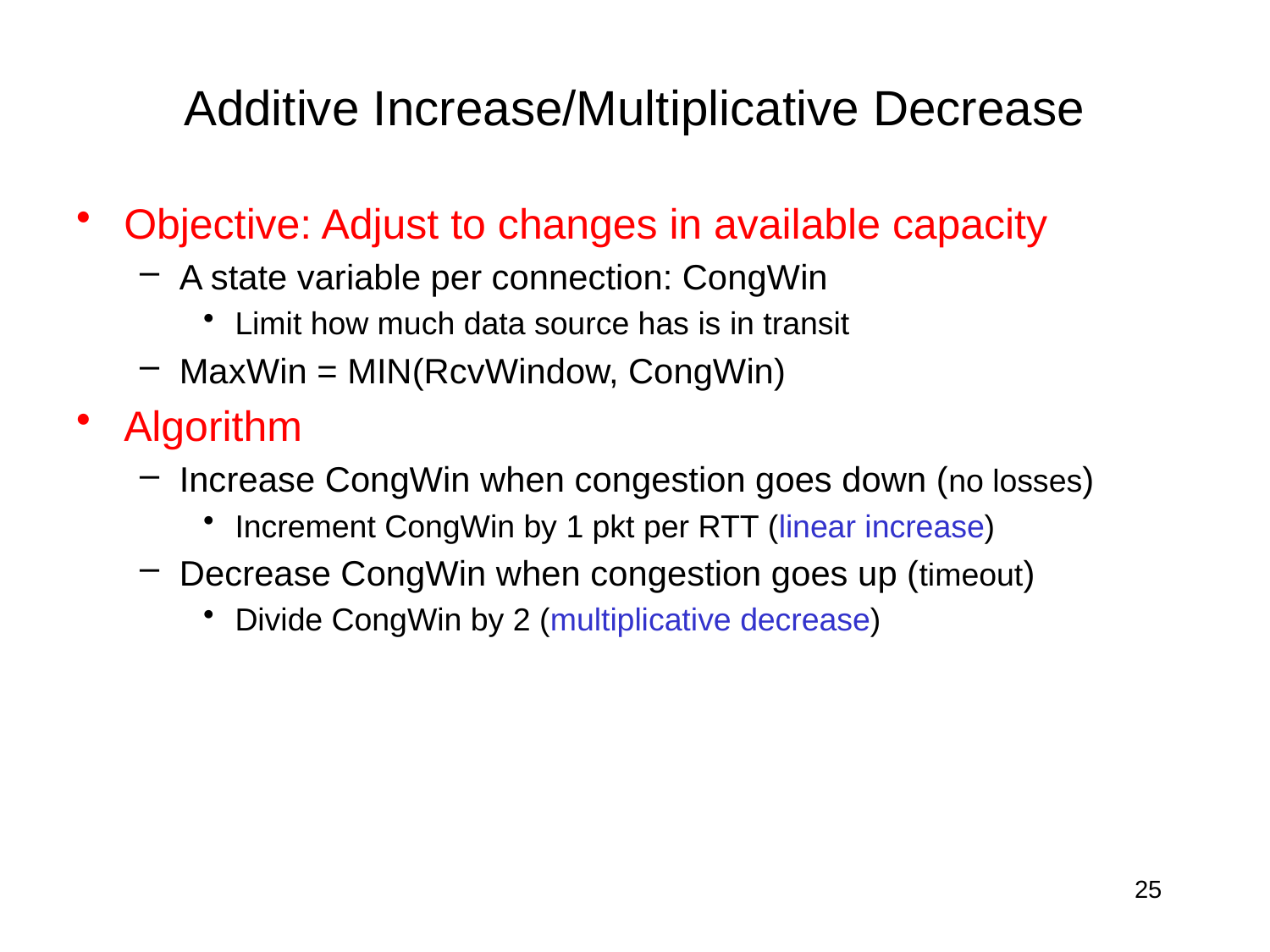

# Additive Increase/Multiplicative Decrease
Objective: Adjust to changes in available capacity
A state variable per connection: CongWin
Limit how much data source has is in transit
MaxWin = MIN(RcvWindow, CongWin)
Algorithm
Increase CongWin when congestion goes down (no losses)
Increment CongWin by 1 pkt per RTT (linear increase)
Decrease CongWin when congestion goes up (timeout)
Divide CongWin by 2 (multiplicative decrease)
25